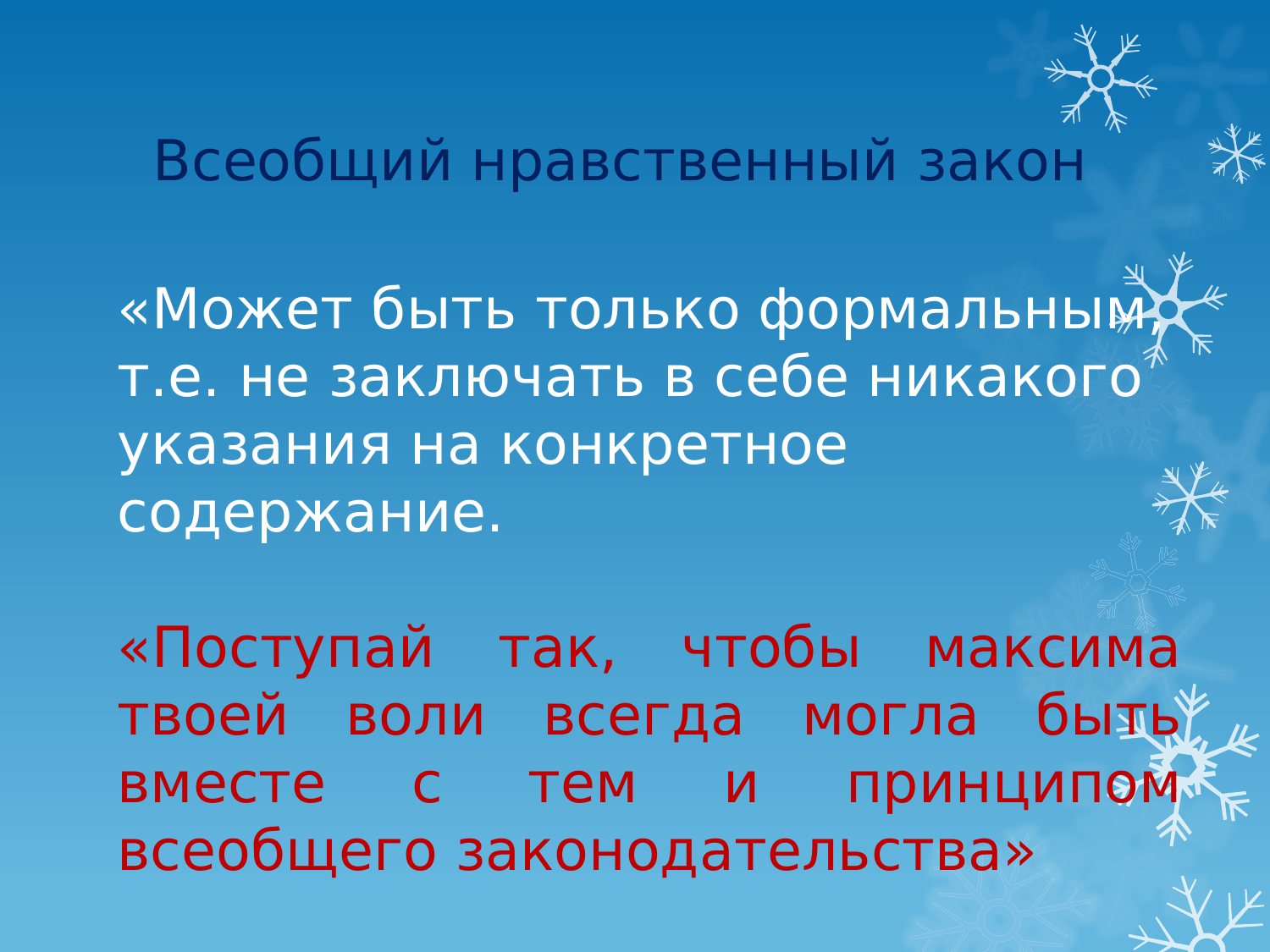

# Всеобщий нравственный закон
«Может быть только формальным, т.е. не заключать в себе никакого указания на конкретное содержание.

«Поступай так, чтобы максима твоей воли всегда могла быть вместе с тем и принципом всеобщего законодательства»